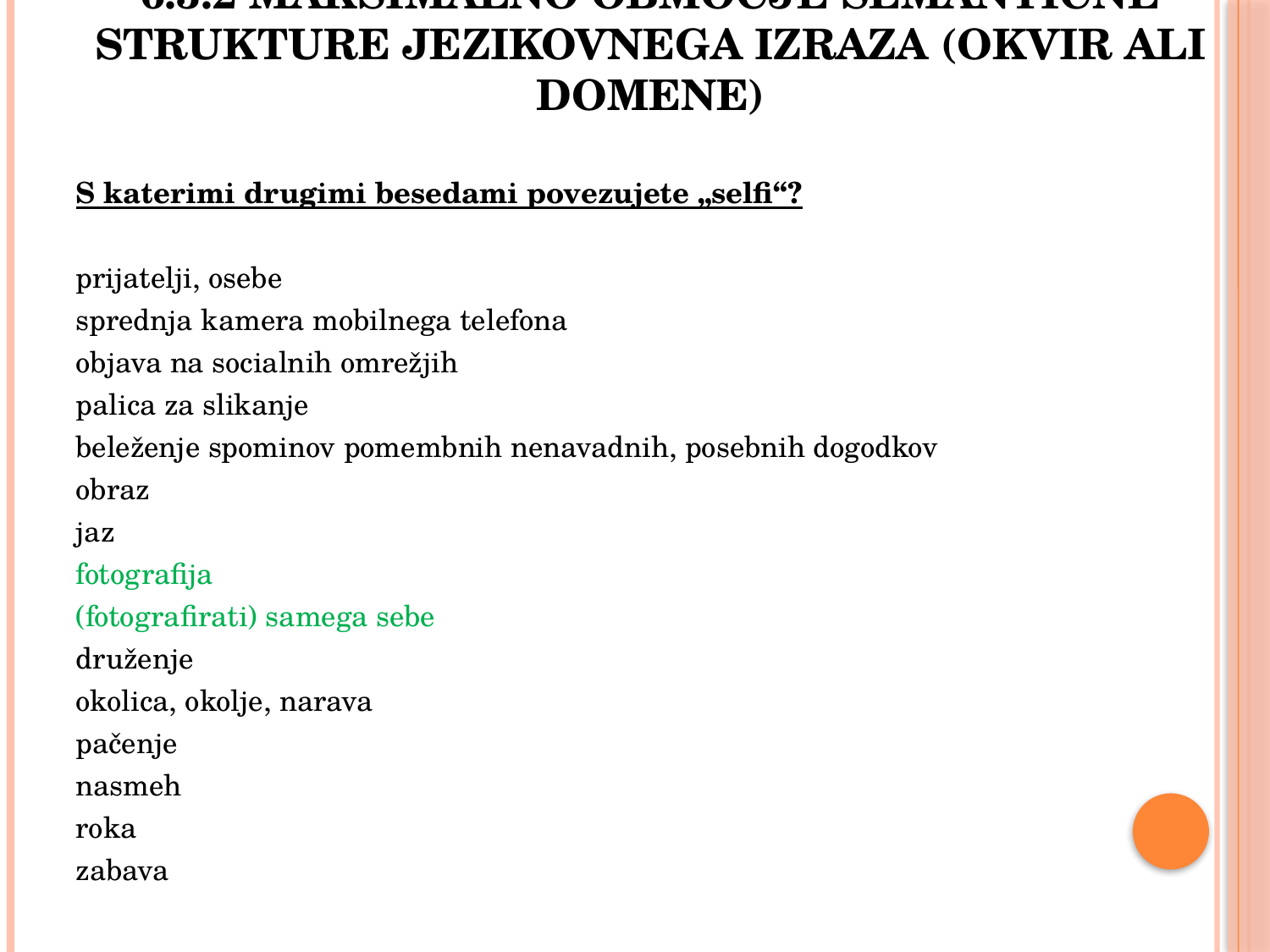

# 6.3.2 Maksimalno območje semantične strukture jezikovnega izraza (okvir ali domene)

S katerimi drugimi besedami povezujete „selfi“?

prijatelji, osebe
sprednja kamera mobilnega telefona
objava na socialnih omrežjih
palica za slikanje
beleženje spominov pomembnih nenavadnih, posebnih dogodkov
obraz
jaz
fotografija
(fotografirati) samega sebe
druženje
okolica, okolje, narava
pačenje
nasmeh
roka
zabava